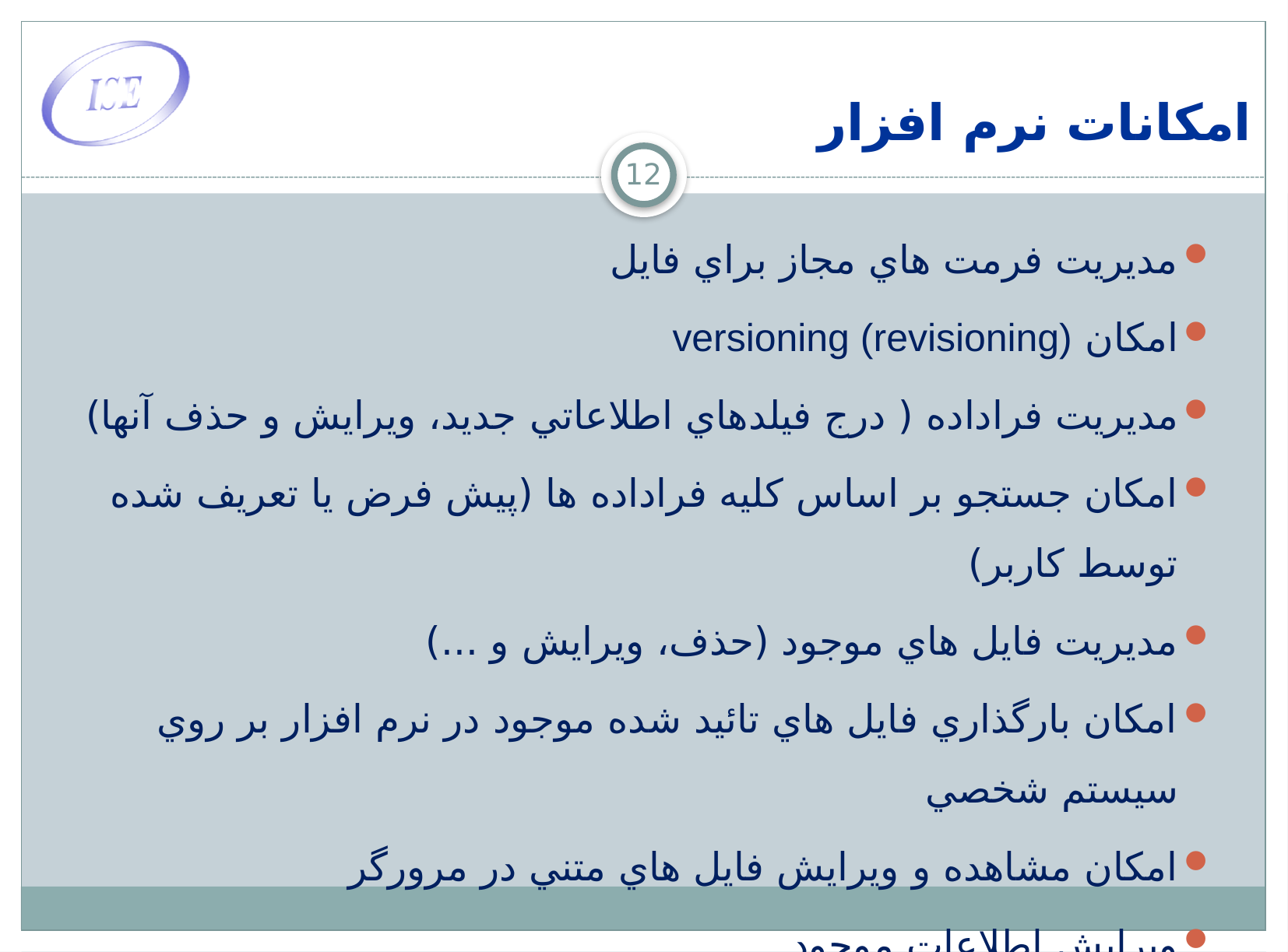

# امكانات نرم افزار
12
مديريت فرمت هاي مجاز براي فايل
امکان versioning (revisioning)
مديريت فراداده ( درج فيلدهاي اطلاعاتي جديد، ويرايش و حذف آنها)
امکان جستجو بر اساس کليه فراداده ها (پيش فرض يا تعريف شده توسط کاربر)
مديريت فايل هاي موجود (حذف، ويرايش و ...)
امكان بارگذاري فايل هاي تائيد شده موجود در نرم افزار بر روي سيستم شخصي
امكان مشاهده و ويرايش فايل هاي متني در مرورگر
ويرايش اطلاعات موجود
تهيه نسخه پشتيبان از نرم افزار